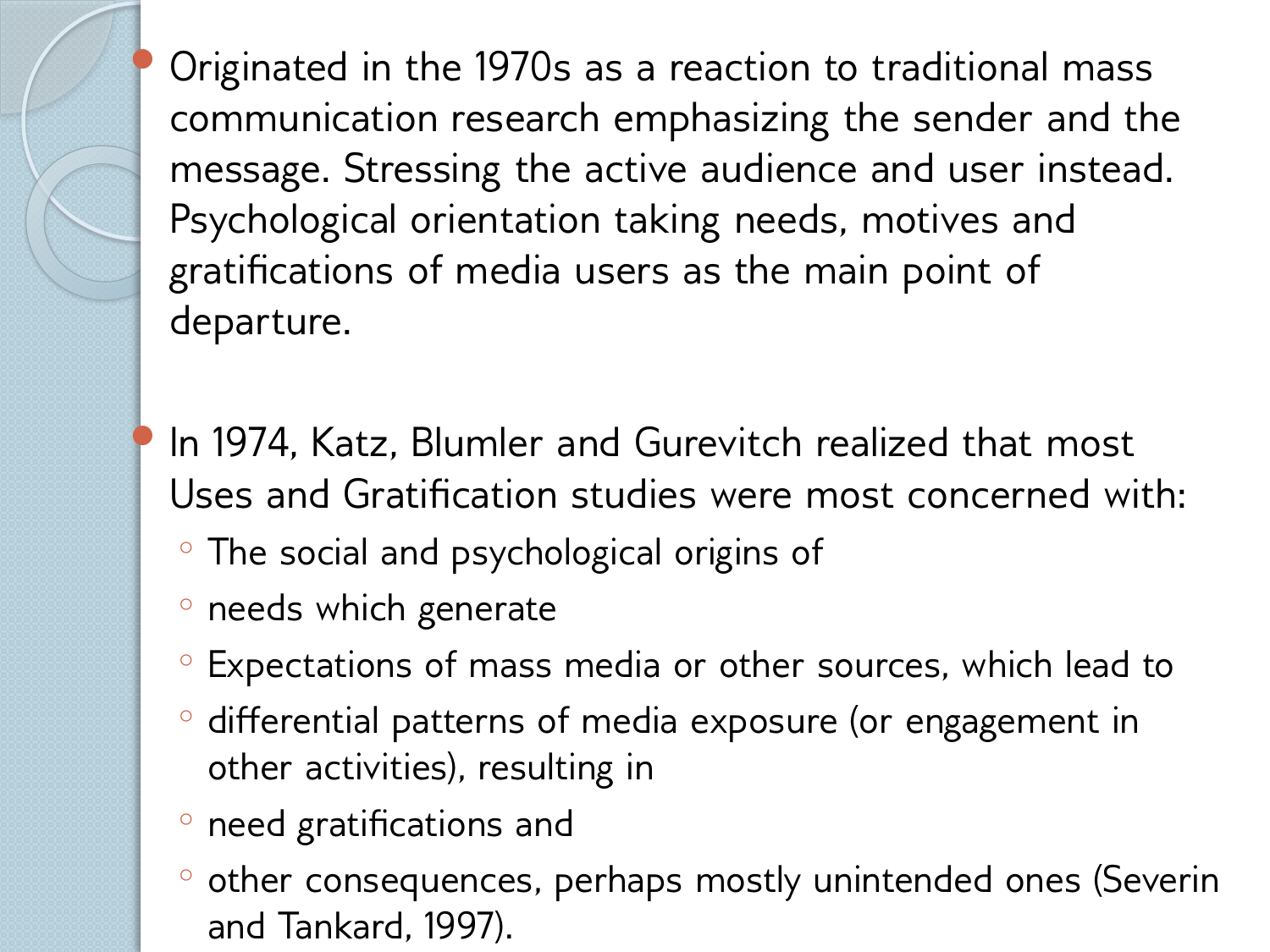

Originated in the 1970s as a reaction to traditional mass communication research emphasizing the sender and the message. Stressing the active audience and user instead. Psychological orientation taking needs, motives and gratifications of media users as the main point of departure.

In 1974, Katz, Blumler and Gurevitch realized that most Uses and Gratification studies were most concerned with:
The social and psychological origins of
needs which generate
Expectations of mass media or other sources, which lead to
differential patterns of media exposure (or engagement in other activities), resulting in
need gratifications and
other consequences, perhaps mostly unintended ones (Severin and Tankard, 1997).